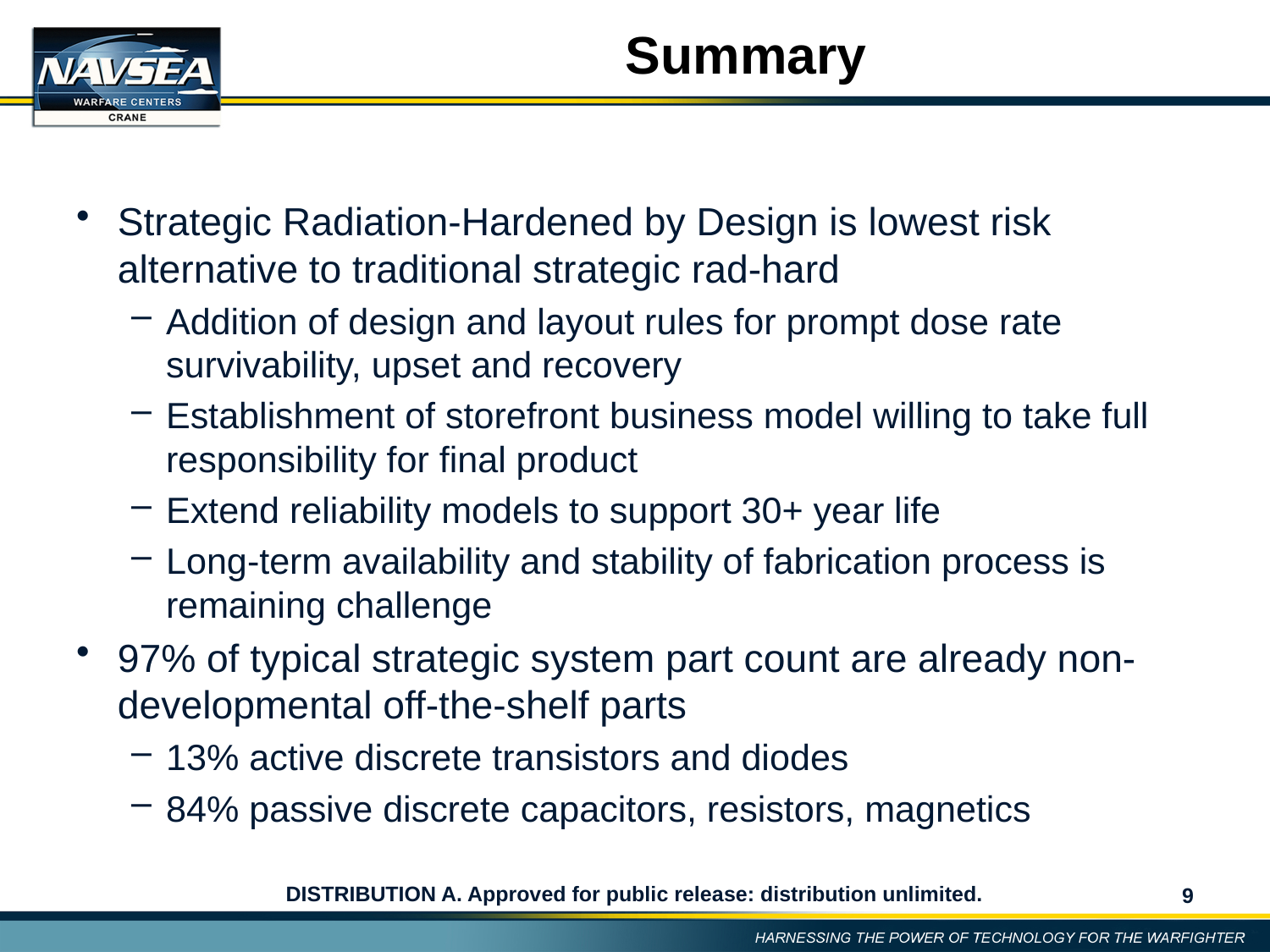

# Summary
Strategic Radiation-Hardened by Design is lowest risk alternative to traditional strategic rad-hard
Addition of design and layout rules for prompt dose rate survivability, upset and recovery
Establishment of storefront business model willing to take full responsibility for final product
Extend reliability models to support 30+ year life
Long-term availability and stability of fabrication process is remaining challenge
97% of typical strategic system part count are already non-developmental off-the-shelf parts
13% active discrete transistors and diodes
84% passive discrete capacitors, resistors, magnetics
9